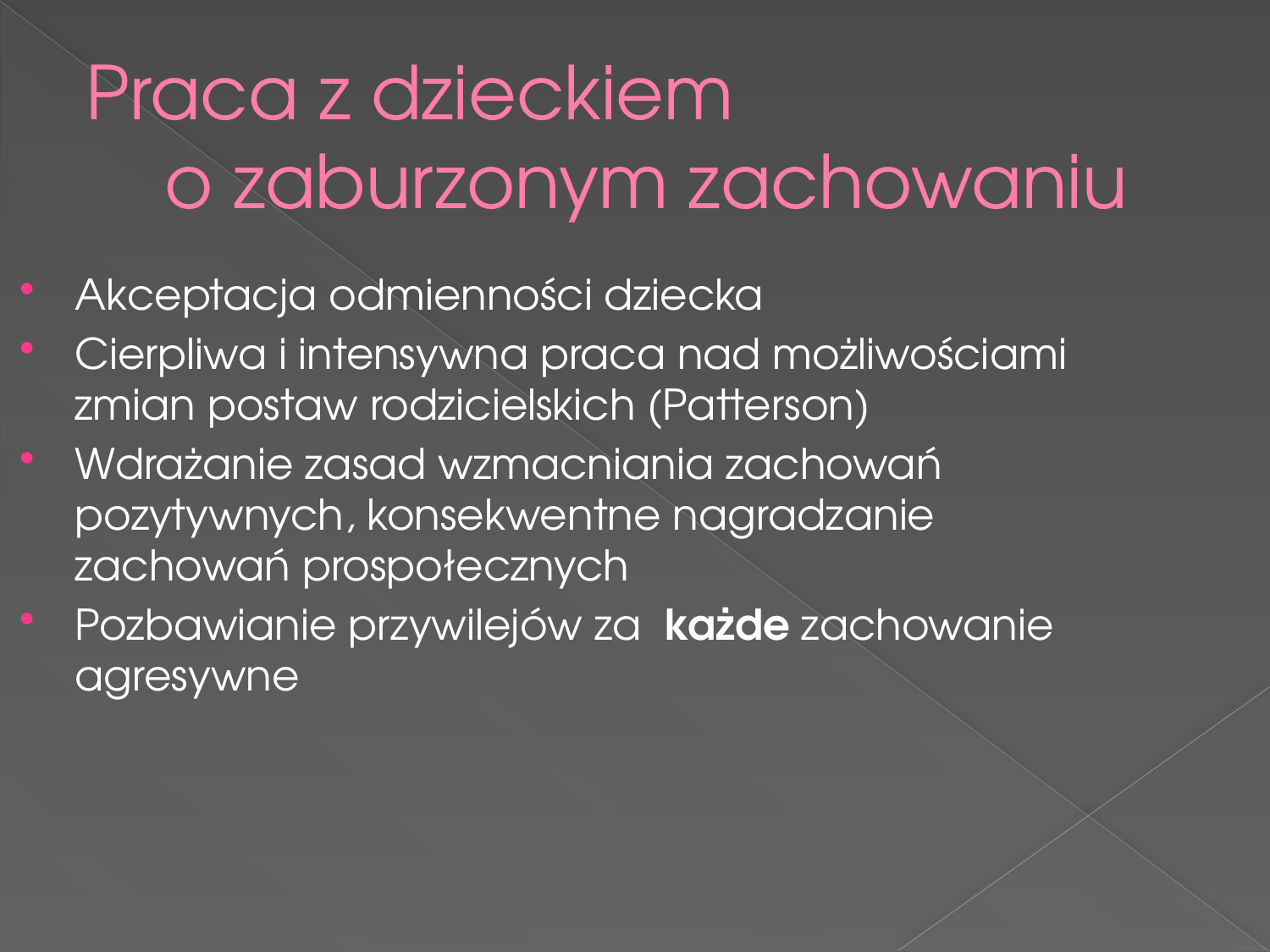

Praca z dzieckiem                        o zaburzonym zachowaniu
Akceptacja odmienności dziecka
Cierpliwa i intensywna praca nad możliwościami zmian postaw rodzicielskich (Patterson)
Wdrażanie zasad wzmacniania zachowań pozytywnych, konsekwentne nagradzanie zachowań prospołecznych
Pozbawianie przywilejów za  każde zachowanie agresywne